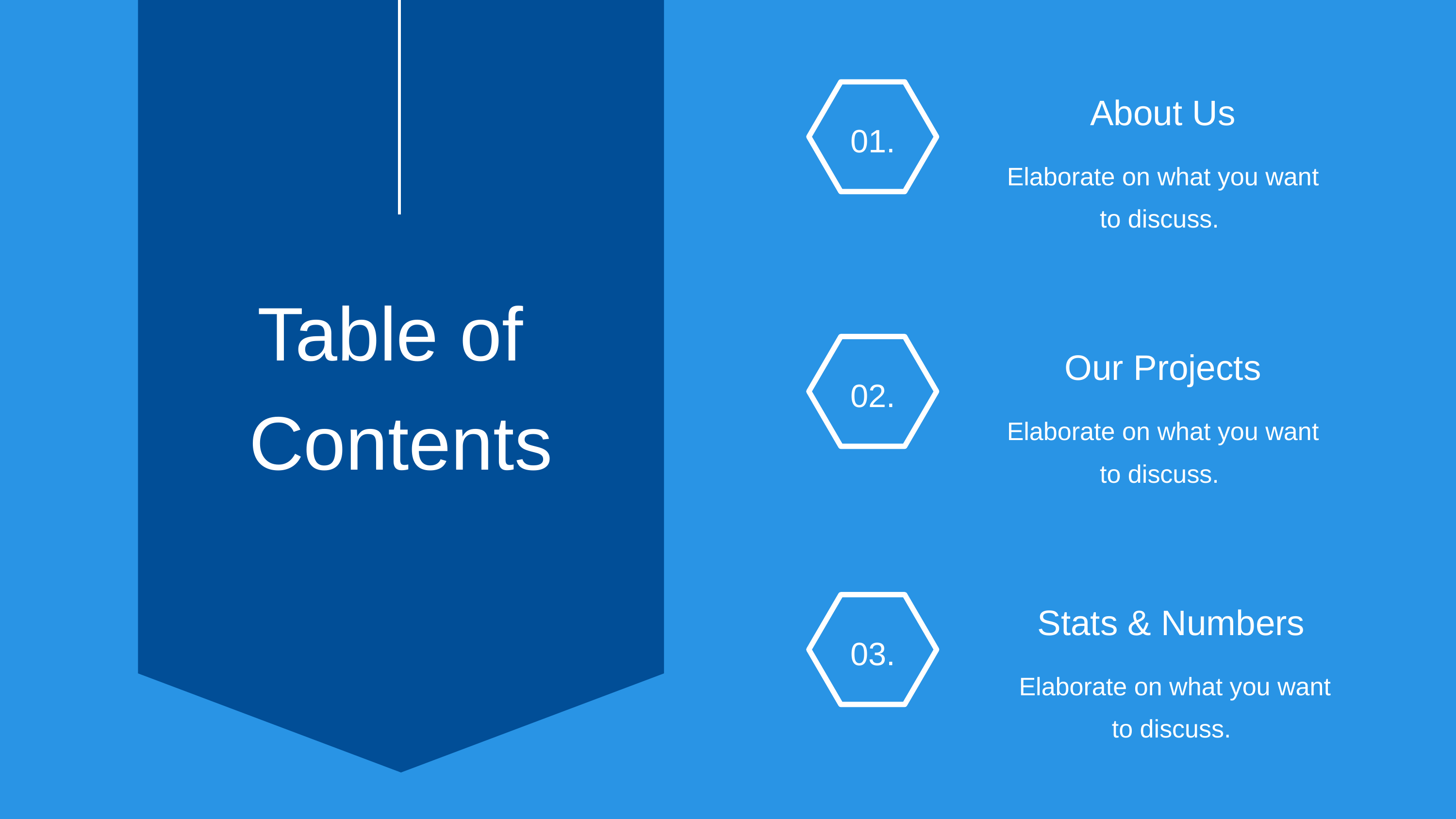

01.
About Us
Elaborate on what you want to discuss.
Table of
Contents

02.
Our Projects
Elaborate on what you want to discuss.
Stats & Numbers

03.
Elaborate on what you want to discuss.